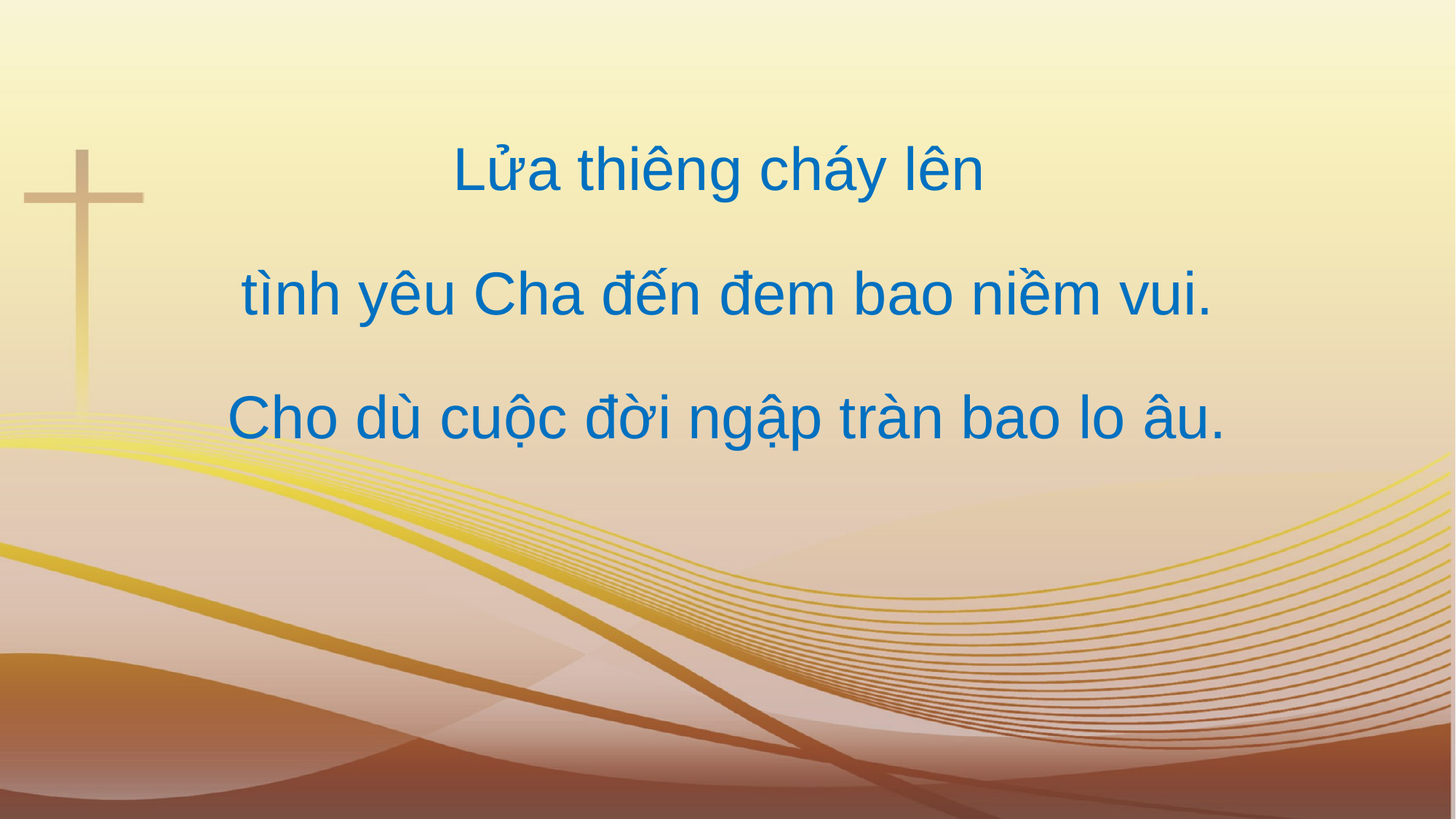

Lửa thiêng cháy lên
tình yêu Cha đến đem bao niềm vui.
Cho dù cuộc đời ngập tràn bao lo âu.